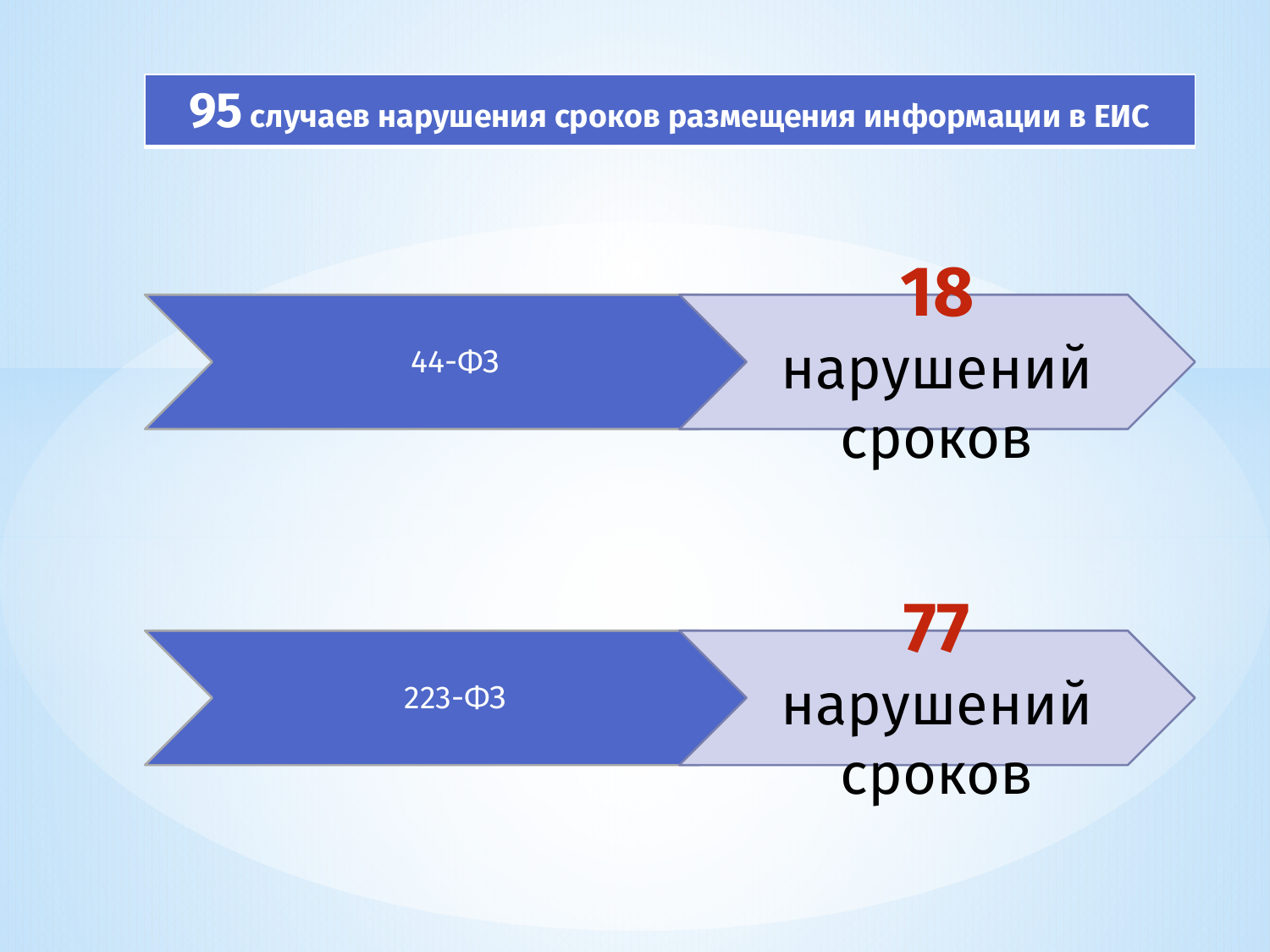

| 95 случаев нарушения сроков размещения информации в ЕИС |
| --- |
44-ФЗ
223-ФЗ